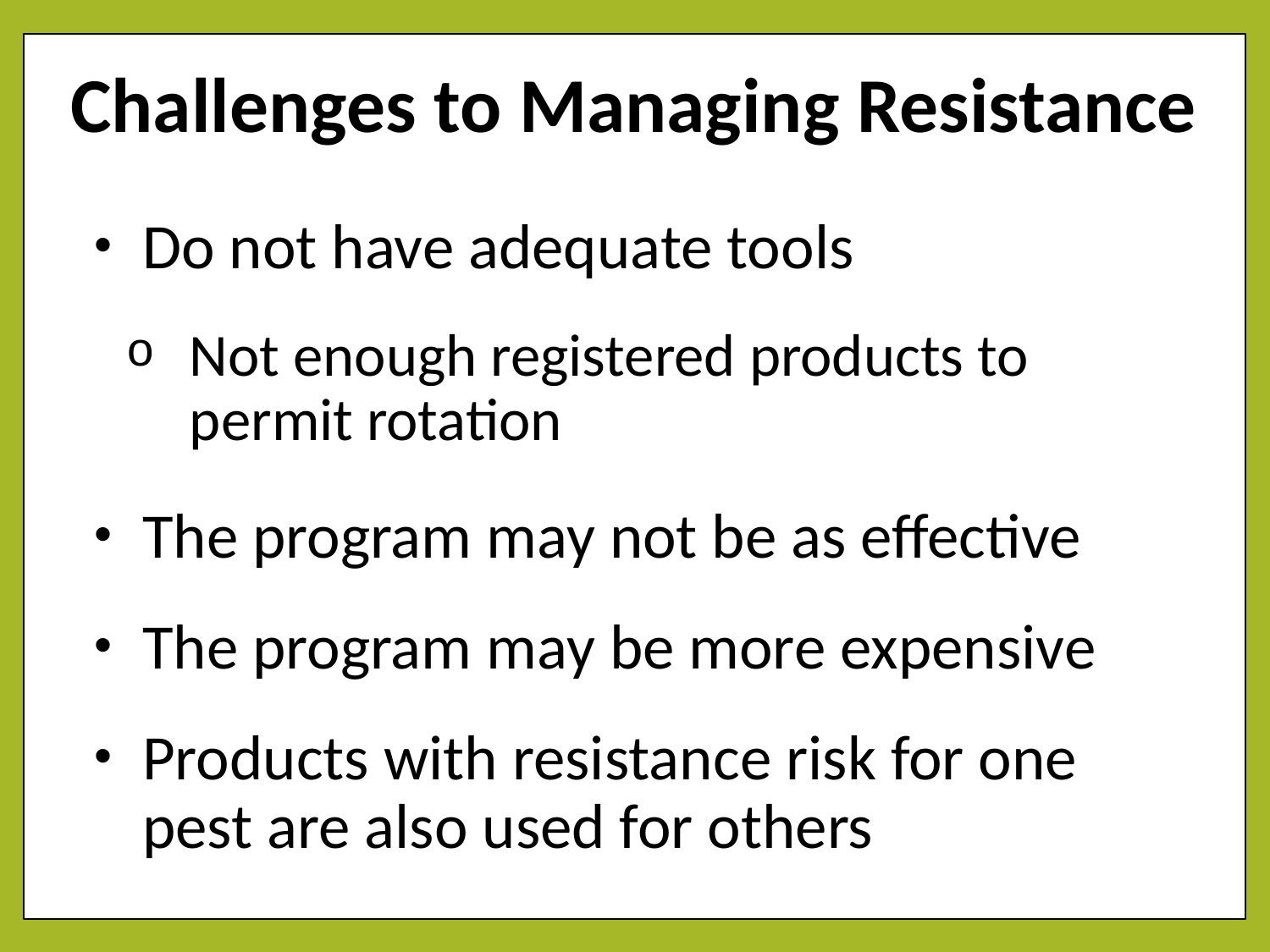

# Challenges to Managing Resistance
Do not have adequate tools
Not enough registered products to permit rotation
The program may not be as effective
The program may be more expensive
Products with resistance risk for one pest are also used for others